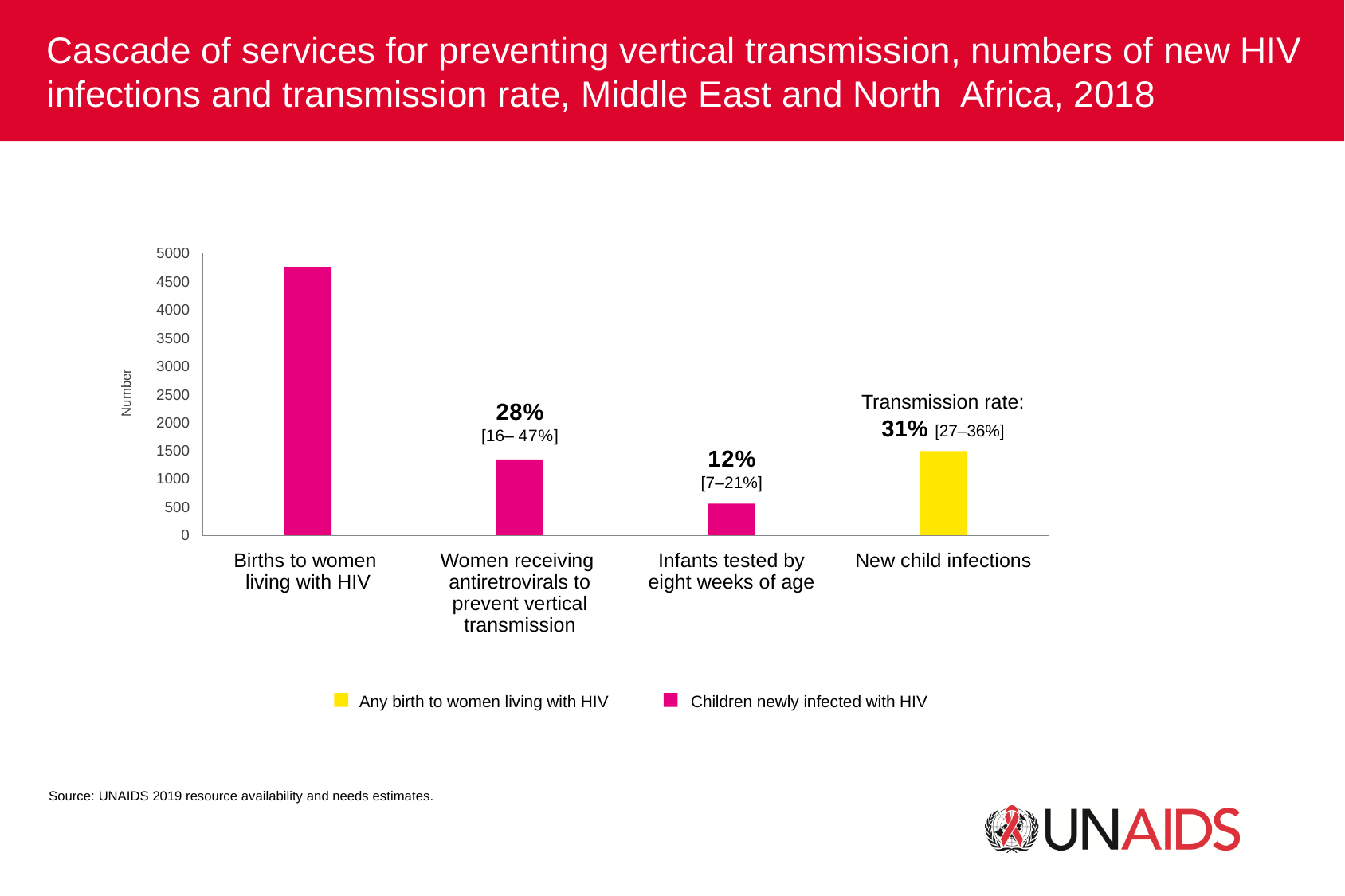

Cascade of services for preventing vertical transmission, numbers of new HIV infections and transmission rate, Middle East and North  Africa, 2018
5000

4500
4000
3500
3000
Number
2500
Transmission rate: 31% [27–36%]
28%
[16– 47%]
2000
1500
12%
[7–21%]

1000
500

0

Births to women  living with HIV
Women receiving  antiretrovirals to prevent vertical transmission
Infants tested by eight weeks of age
New child infections
Any birth to women living with HIV
Children newly infected with HIV

Source: UNAIDS 2019 resource availability and needs estimates.